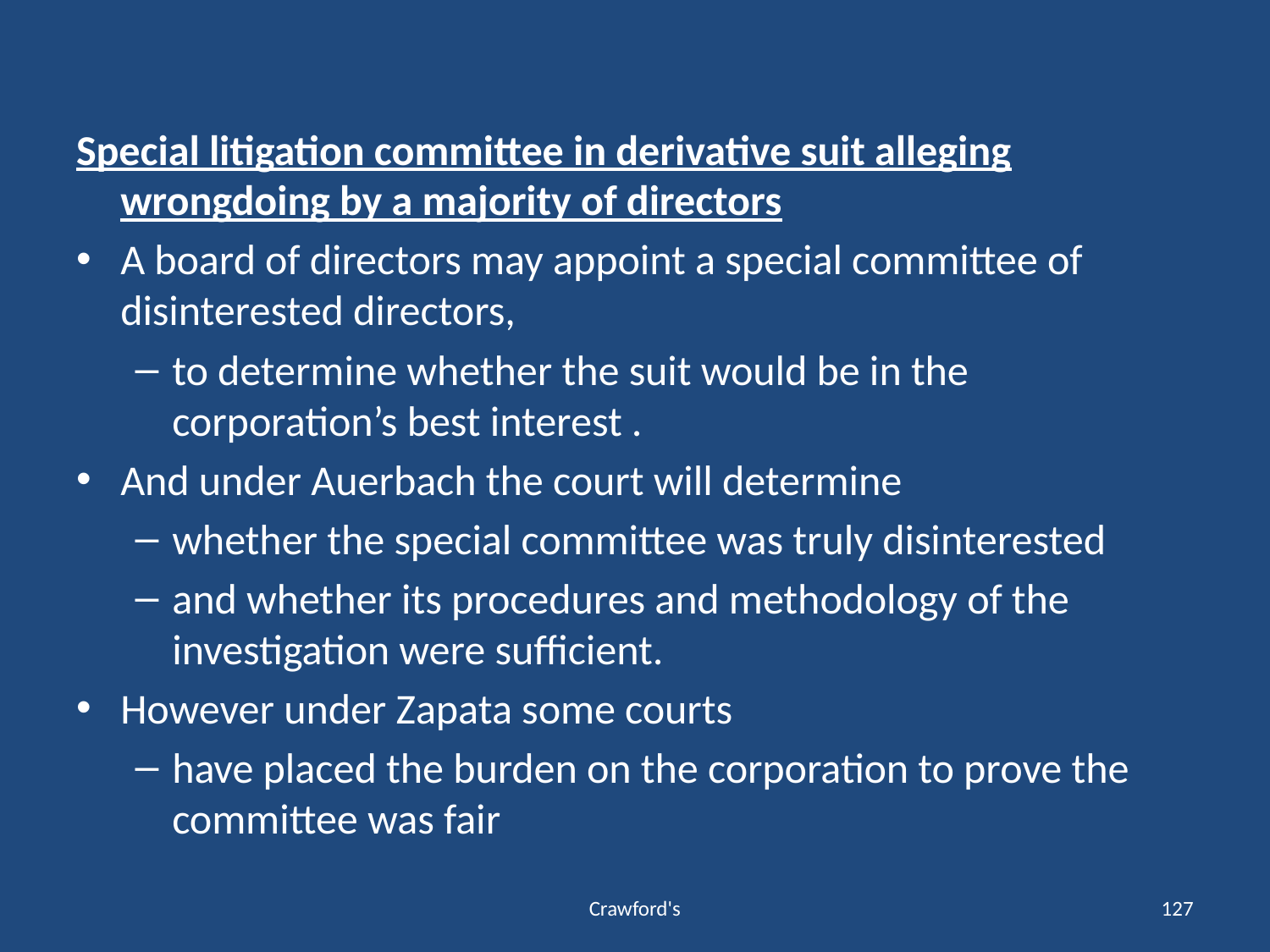

#
Special litigation committee in derivative suit alleging wrongdoing by a majority of directors
A board of directors may appoint a special committee of disinterested directors,
to determine whether the suit would be in the corporation’s best interest .
And under Auerbach the court will determine
whether the special committee was truly disinterested
and whether its procedures and methodology of the investigation were sufficient.
However under Zapata some courts
have placed the burden on the corporation to prove the committee was fair

Crawford's
127